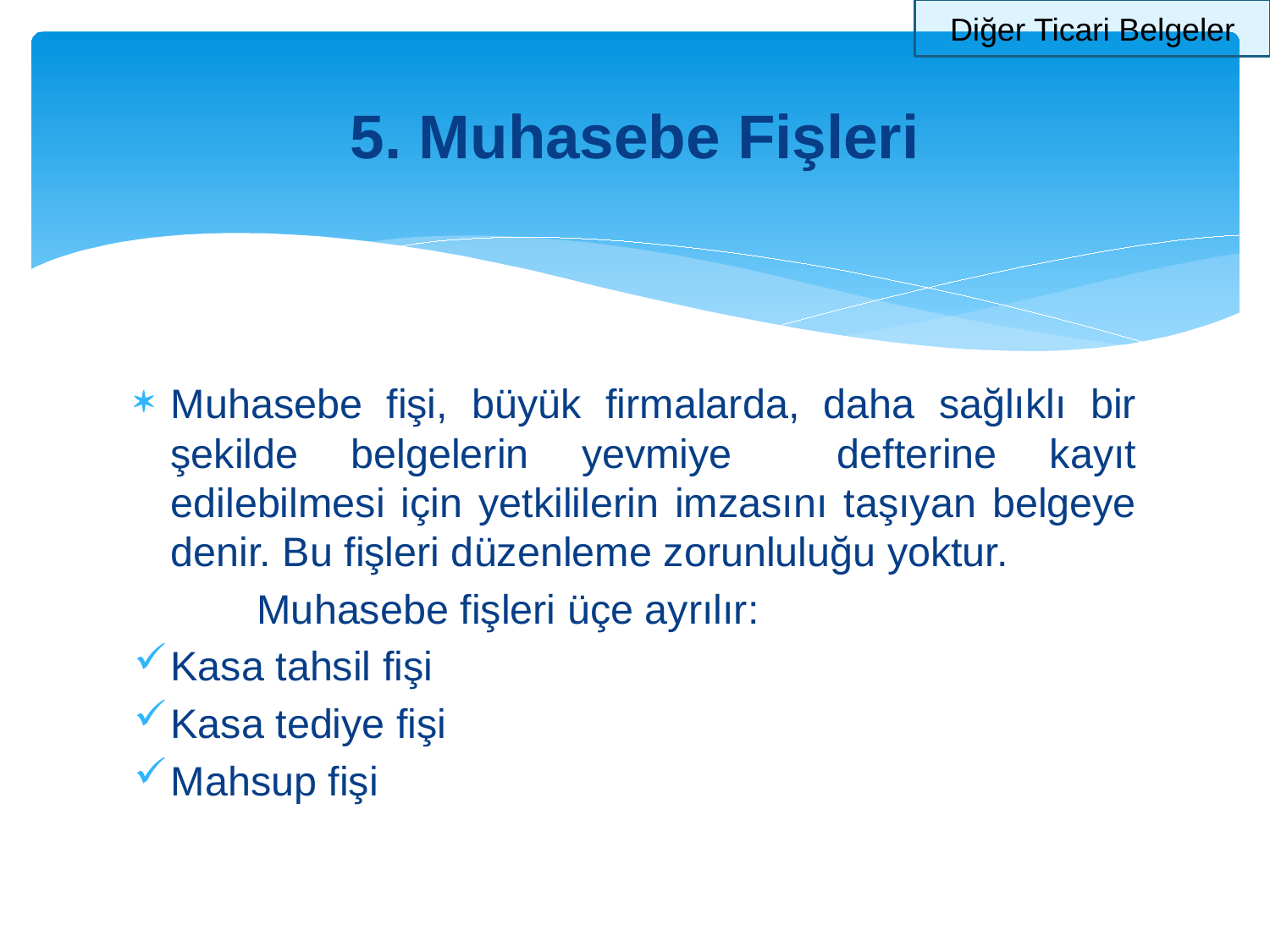

Diğer Ticari Belgeler
# 5. Muhasebe Fişleri
Muhasebe fişi, büyük firmalarda, daha sağlıklı bir şekilde belgelerin yevmiye  defterine kayıt edilebilmesi için yetkililerin imzasını taşıyan belgeye denir. Bu fişleri düzenleme zorunluluğu yoktur.
	Muhasebe fişleri üçe ayrılır:
Kasa tahsil fişi
Kasa tediye fişi
Mahsup fişi